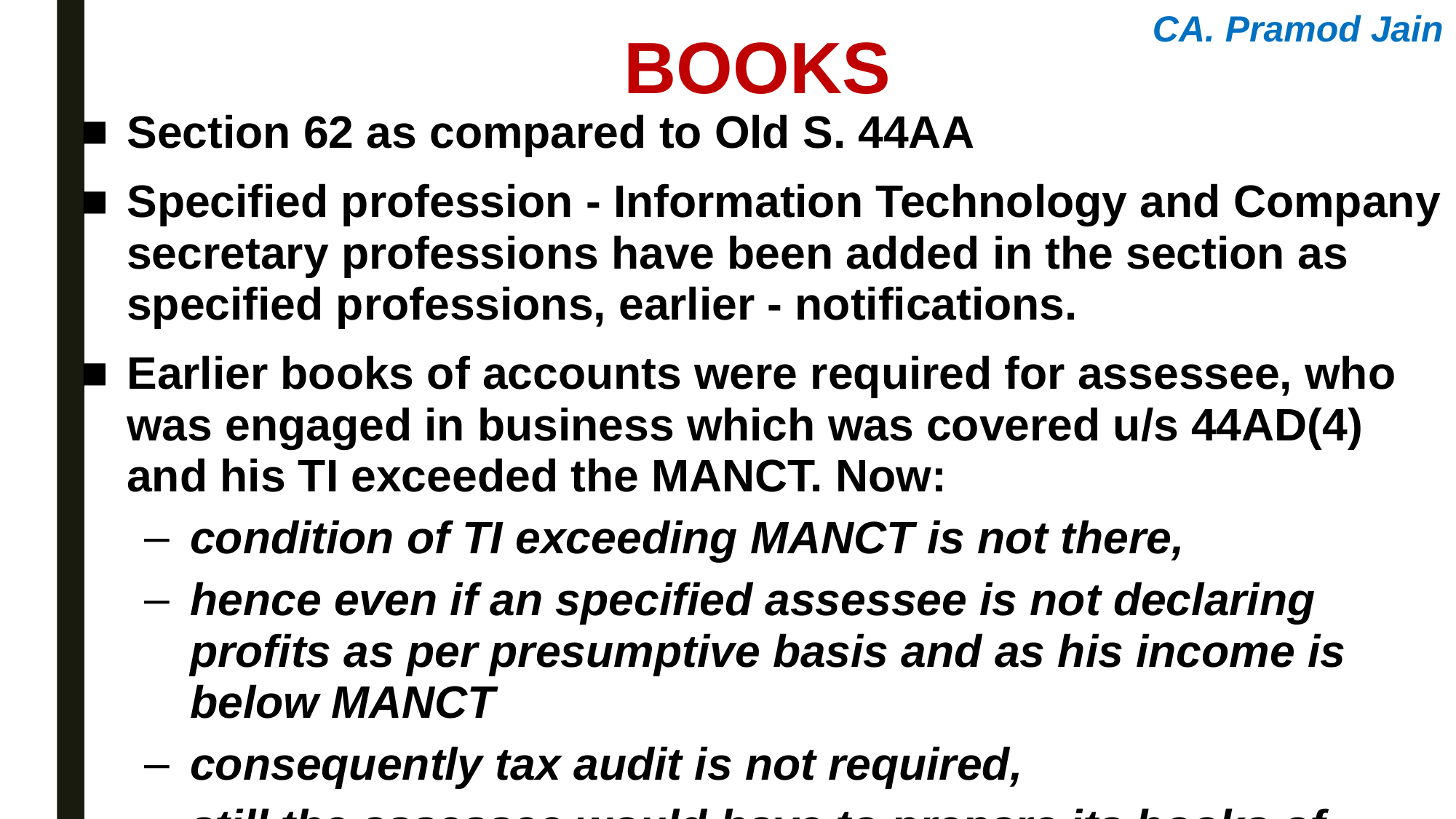

CA. Pramod Jain
books
Section 62 as compared to Old S. 44AA
Specified profession - Information Technology and Company secretary professions have been added in the section as specified professions, earlier - notifications.
Earlier books of accounts were required for assessee, who was engaged in business which was covered u/s 44AD(4) and his TI exceeded the MANCT. Now:
condition of TI exceeding MANCT is not there,
hence even if an specified assessee is not declaring profits as per presumptive basis and as his income is below MANCT
consequently tax audit is not required,
still the assessee would have to prepare its books of accounts.